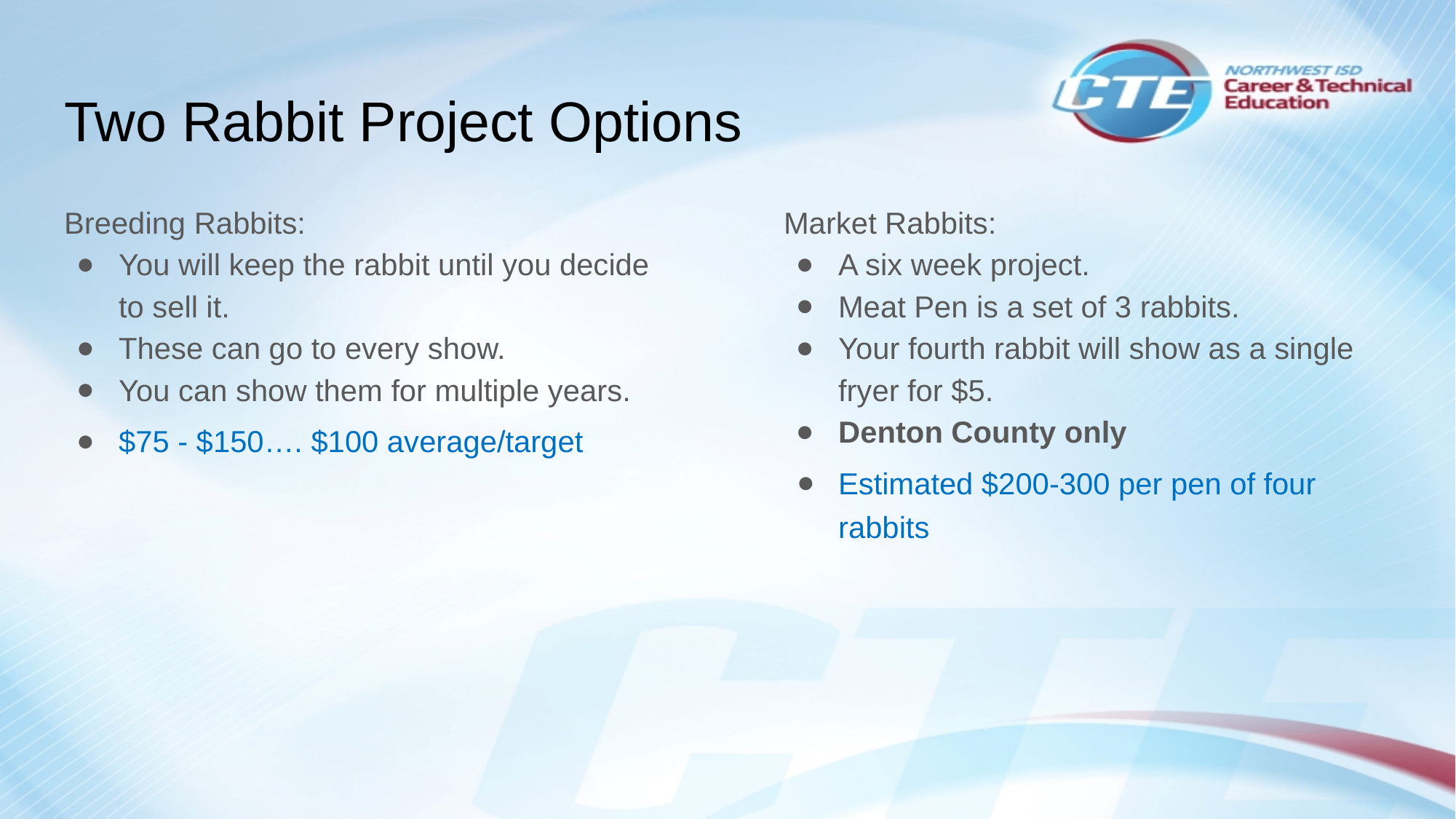

# Two Rabbit Project Options
Breeding Rabbits:
You will keep the rabbit until you decide to sell it.
These can go to every show.
You can show them for multiple years.
$75 - $150…. $100 average/target
Market Rabbits:
A six week project.
Meat Pen is a set of 3 rabbits.
Your fourth rabbit will show as a single fryer for $5.
Denton County only
Estimated $200-300 per pen of four rabbits